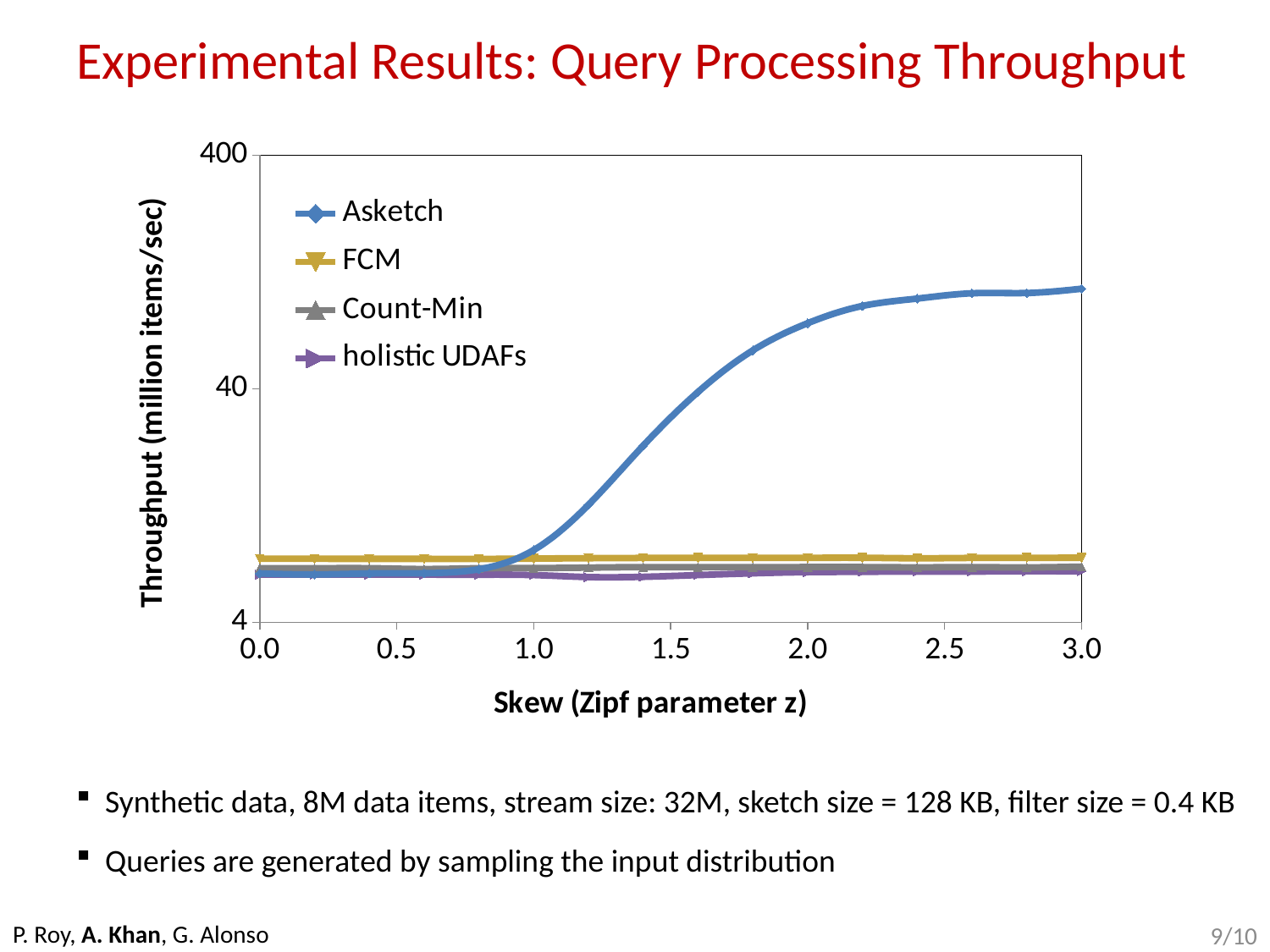

Experimental Results: Query Processing Throughput

### Chart

| Category | Asketch | FCM | Count-Min | holistic UDAFs |
|---|---|---|---|---|
  Synthetic data, 8M data items, stream size: 32M, sketch size = 128 KB, filter size = 0.4 KB

  Queries are generated by sampling the input distribution

9/10
P. Roy, A. Khan, G. Alonso